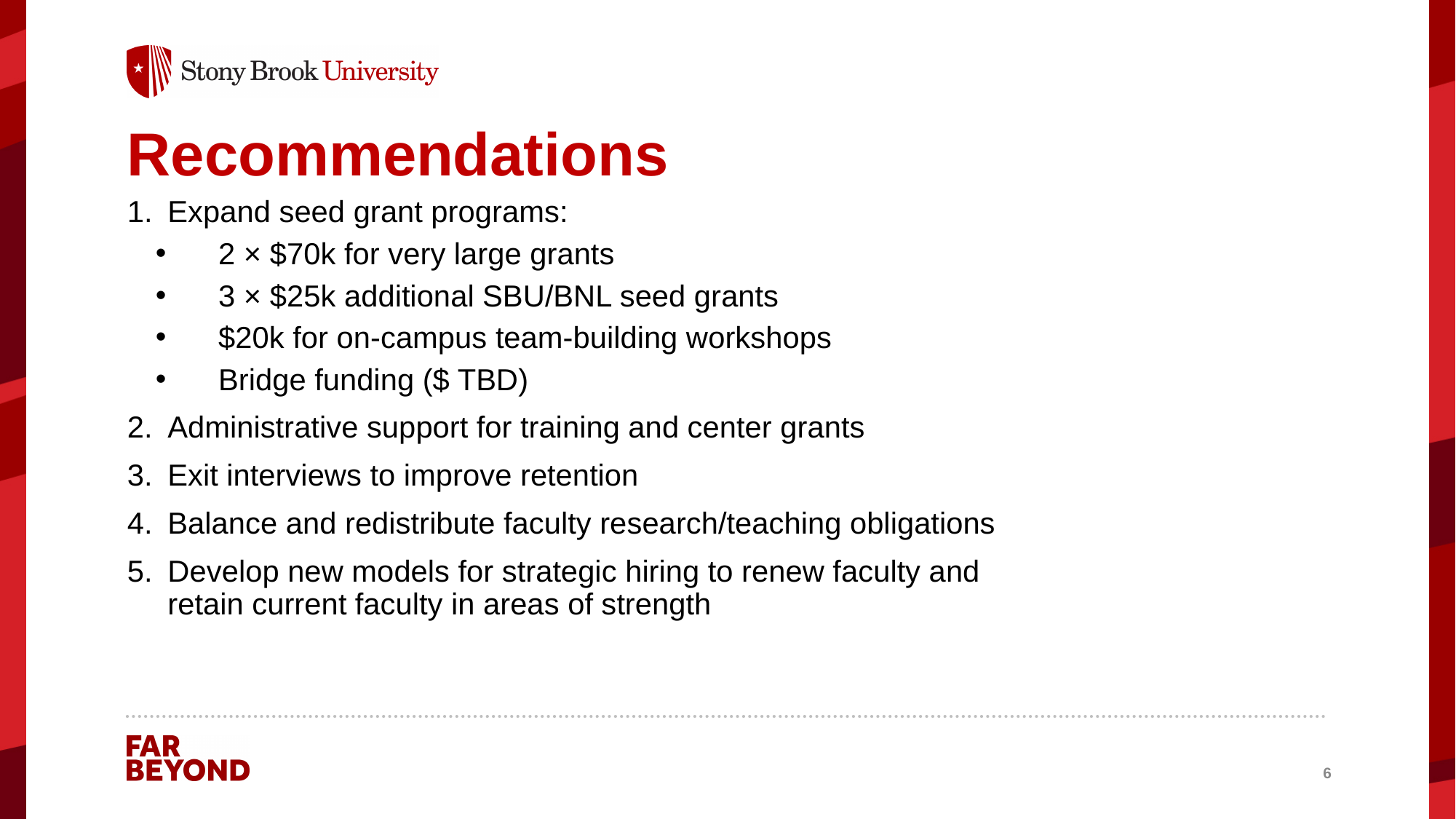

# Recommendations
 Expand seed grant programs:
 2 × $70k for very large grants
 3 × $25k additional SBU/BNL seed grants
 $20k for on-campus team-building workshops
 Bridge funding ($ TBD)
 Administrative support for training and center grants
 Exit interviews to improve retention
 Balance and redistribute faculty research/teaching obligations
 Develop new models for strategic hiring to renew faculty and
 retain current faculty in areas of strength
6